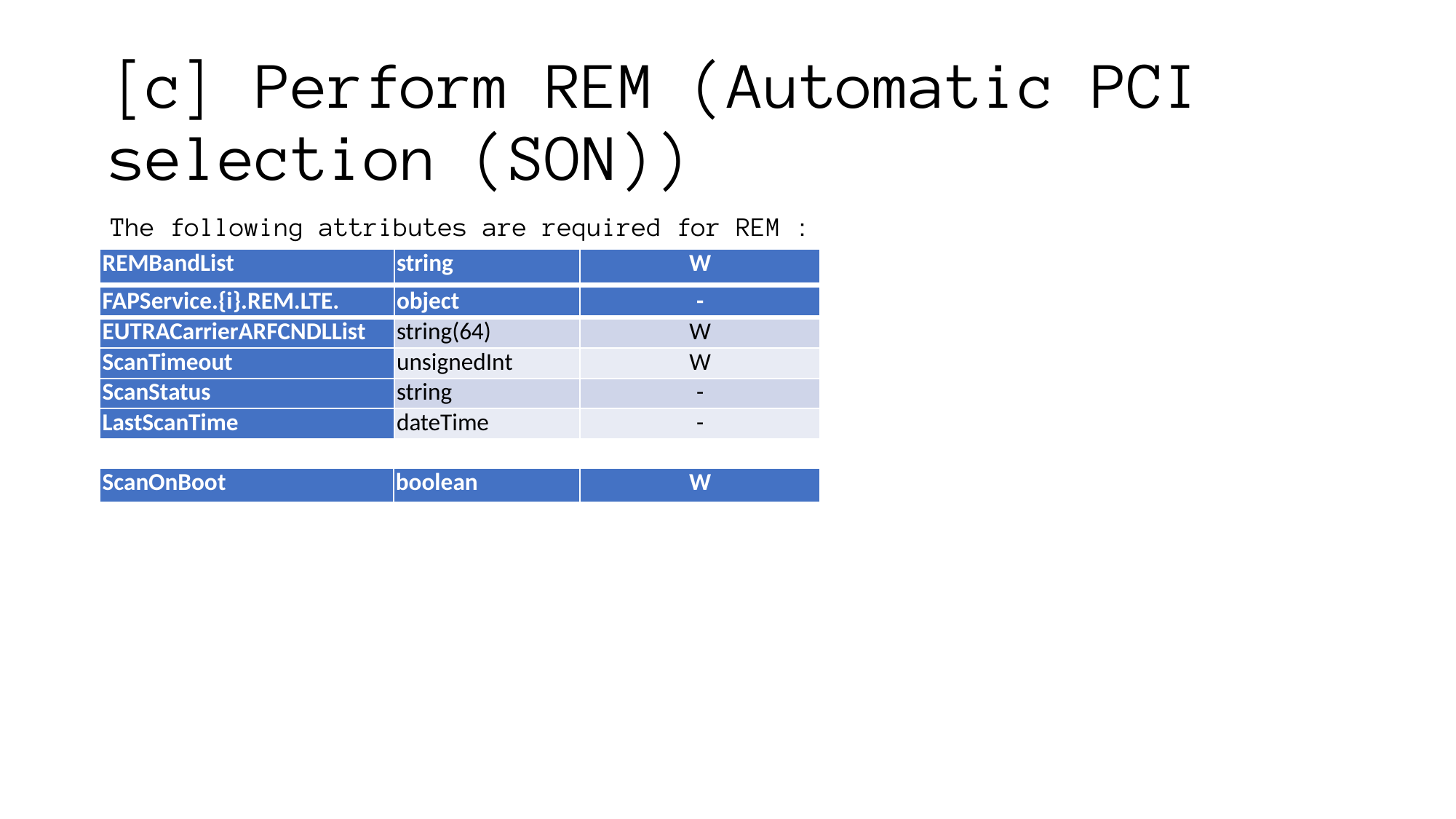

# [c] Perform REM (Automatic PCI selection (SON))
The following attributes are required for REM :
| REMBandList | string | W |
| --- | --- | --- |
| FAPService.{i}.REM.LTE. | object | - |
| --- | --- | --- |
| EUTRACarrierARFCNDLList | string­(64) | W |
| ScanTimeout | unsignedInt | W |
| ScanStatus | string | - |
| LastScanTime | dateTime | - |
| ScanOnBoot | boolean | W |
| --- | --- | --- |